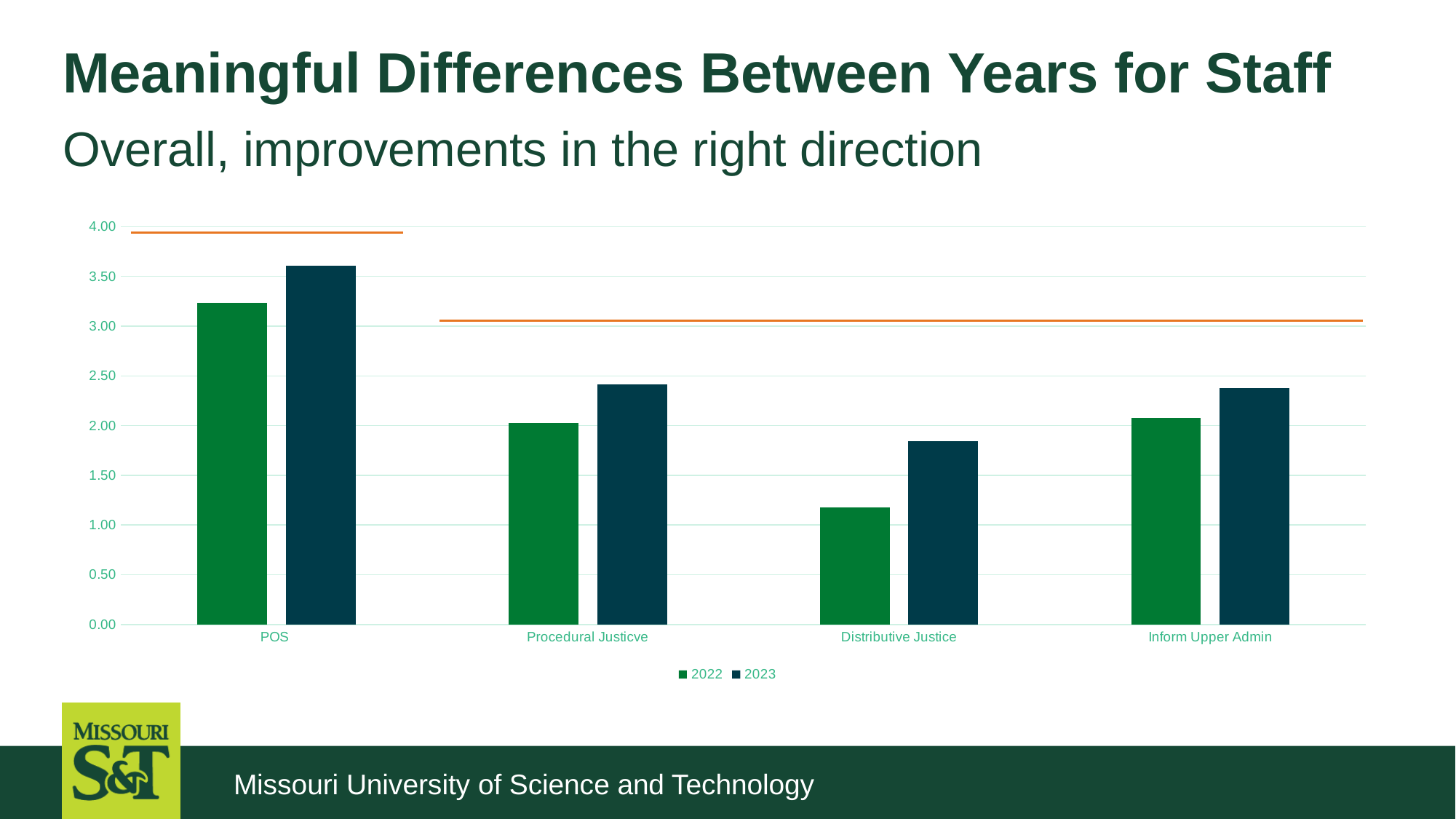

# Meaningful Differences Between Years for Staff
Overall, improvements in the right direction

### Chart

| Category | 2022 | 2023 |
|---|---|---|
| POS  | 3.234265010351967 | 3.6084437086092715 |
| Procedural Justicve | 2.0294985250737474 | 2.417770419426049 |
| Distributive Justice | 1.1782608695652175 | 1.8410596026490067 |
| Inform Upper Admin | 2.074561403508772 | 2.379139072847682 |
Missouri University of Science and Technology